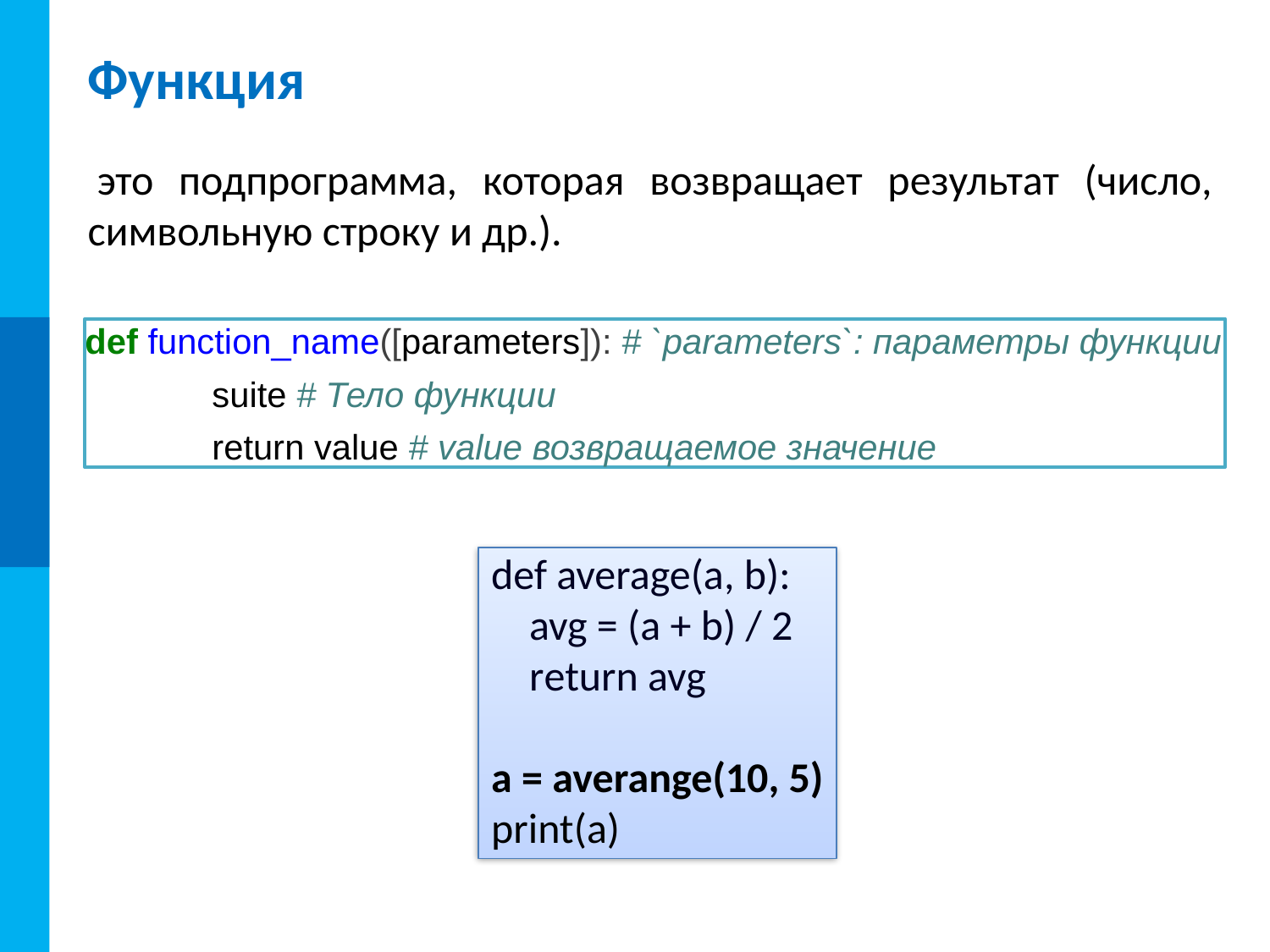

# Функция
 это подпрограмма, которая возвращает результат (число, символьную строку и др.).

def function_name([parameters]): # `parameters`: параметры функции
	suite # Тело функции
	return value # value возвращаемое значение
def average(a, b):
    avg = (a + b) / 2
    return avg

a = averange(10, 5)
print(a)